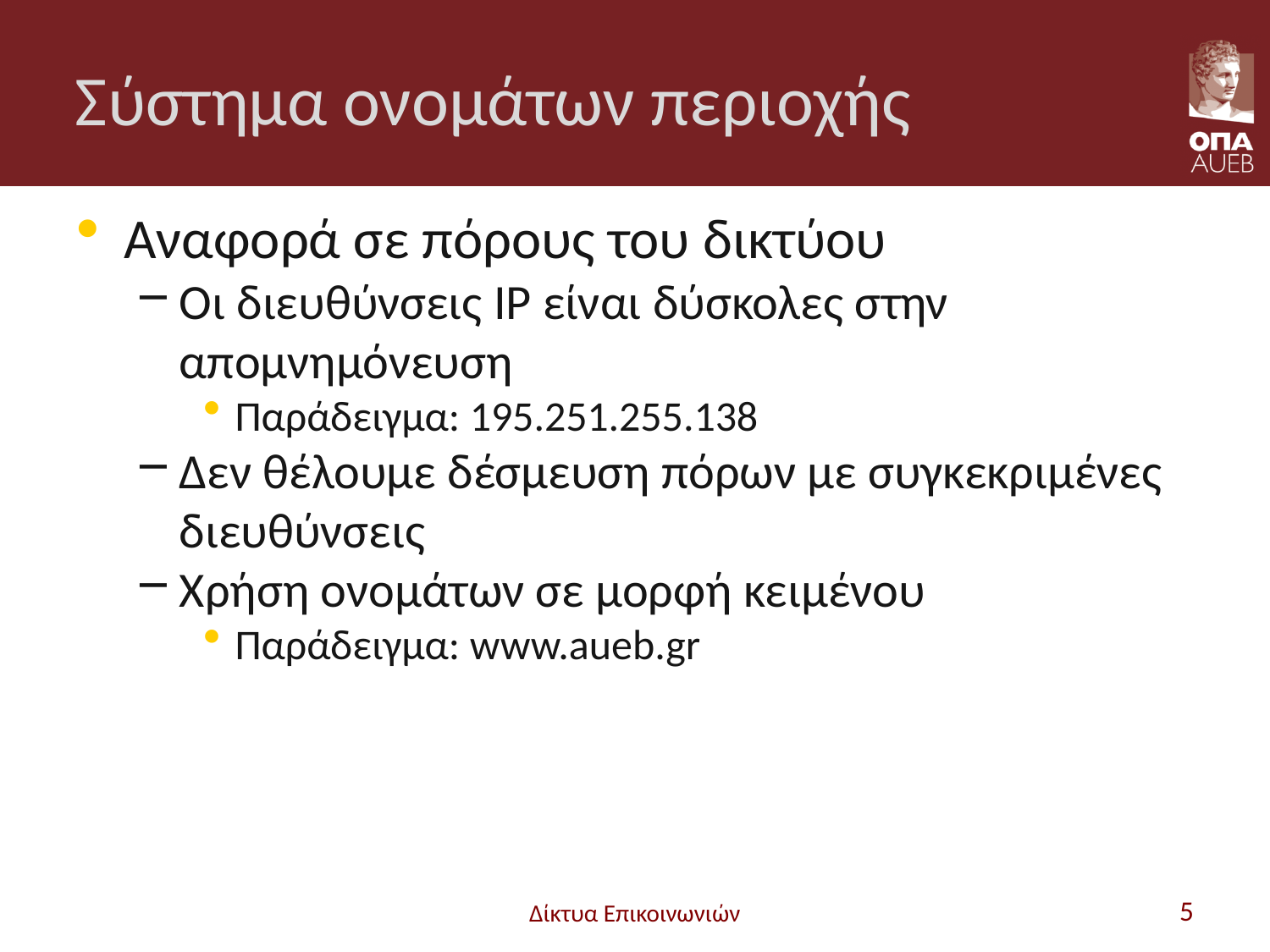

# Σύστημα ονομάτων περιοχής
Αναφορά σε πόρους του δικτύου
Οι διευθύνσεις IP είναι δύσκολες στην απομνημόνευση
Παράδειγμα: 195.251.255.138
Δεν θέλουμε δέσμευση πόρων με συγκεκριμένες διευθύνσεις
Χρήση ονομάτων σε μορφή κειμένου
Παράδειγμα: www.aueb.gr

Δίκτυα Επικοινωνιών
5